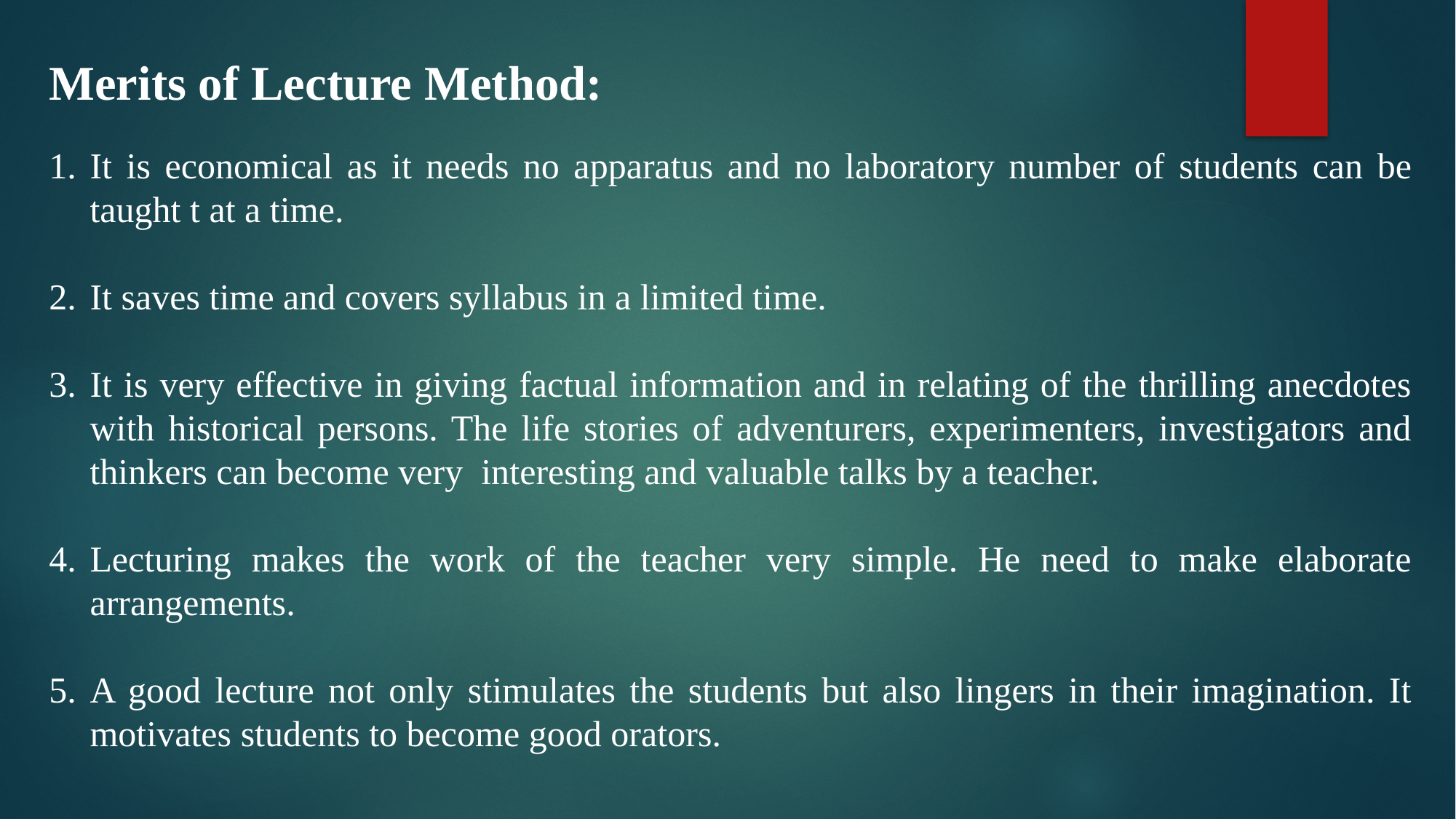

Merits of Lecture Method:

It is economical as it needs no apparatus and no laboratory number of students can be taught t at a time.

It saves time and covers syllabus in a limited time.

It is very effective in giving factual information and in relating of the thrilling anecdotes with historical persons. The life stories of adventurers, experimenters, investigators and thinkers can become very  interesting and valuable talks by a teacher.

Lecturing makes the work of the teacher very simple. He need to make elaborate arrangements.

A good lecture not only stimulates the students but also lingers in their imagination. It motivates students to become good orators.